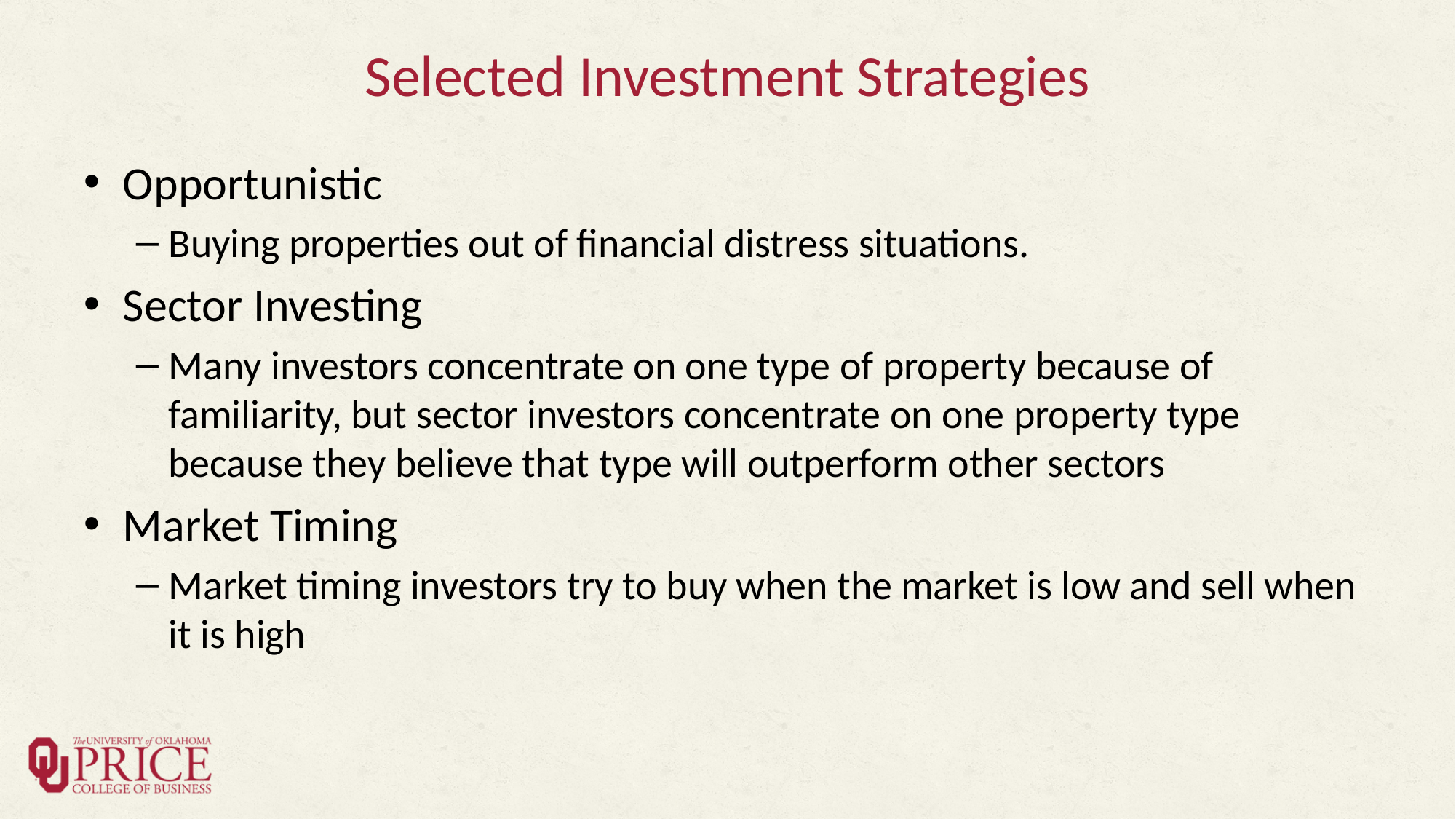

# Selected Investment Strategies
Opportunistic
Buying properties out of financial distress situations.
Sector Investing
Many investors concentrate on one type of property because of familiarity, but sector investors concentrate on one property type because they believe that type will outperform other sectors
Market Timing
Market timing investors try to buy when the market is low and sell when it is high